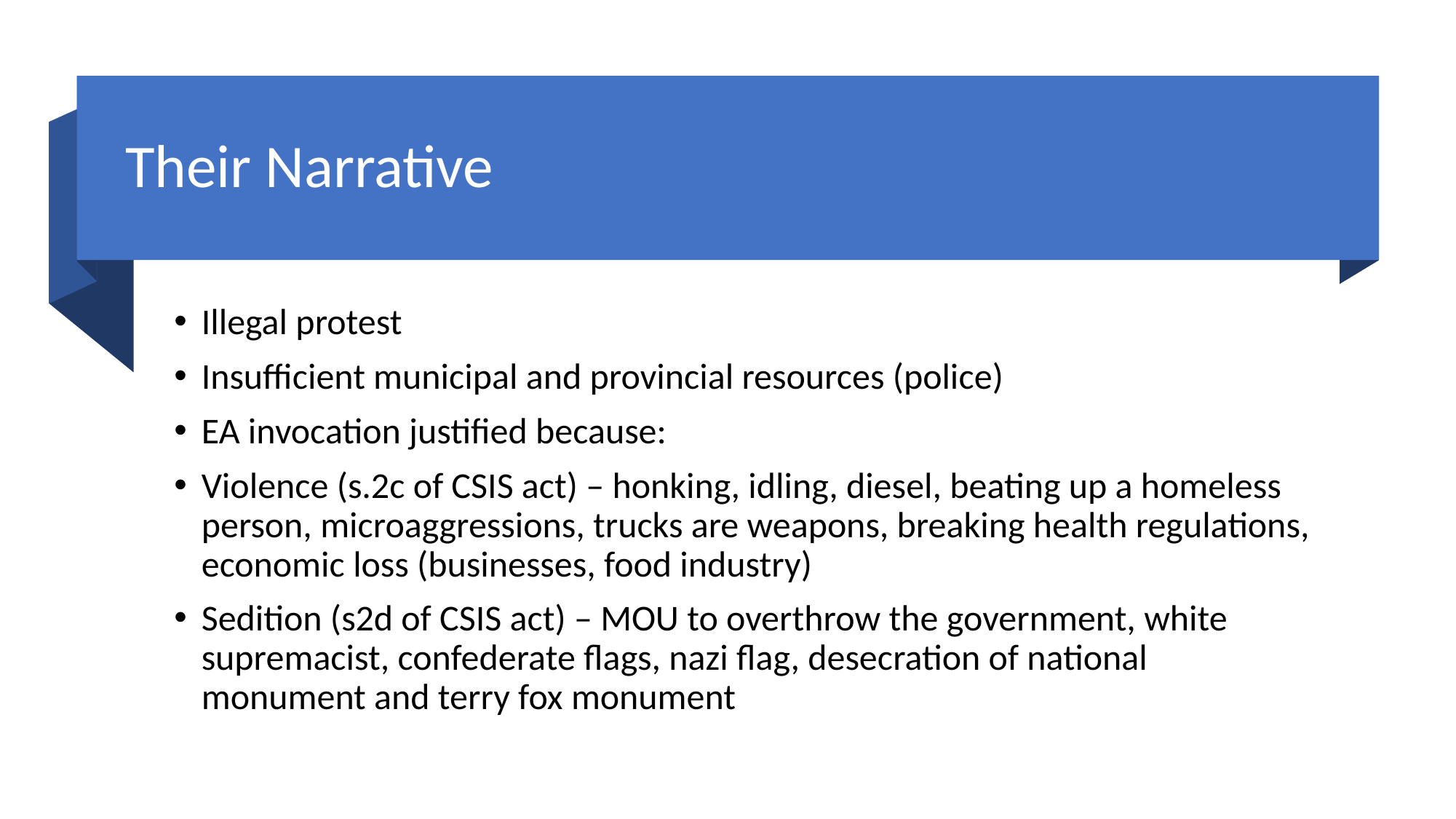

# Their Narrative

Illegal protest
Insufficient municipal and provincial resources (police)
EA invocation justified because:
Violence (s.2c of CSIS act) – honking, idling, diesel, beating up a homeless person, microaggressions, trucks are weapons, breaking health regulations, economic loss (businesses, food industry)
Sedition (s2d of CSIS act) – MOU to overthrow the government, white supremacist, confederate flags, nazi flag, desecration of national monument and terry fox monument